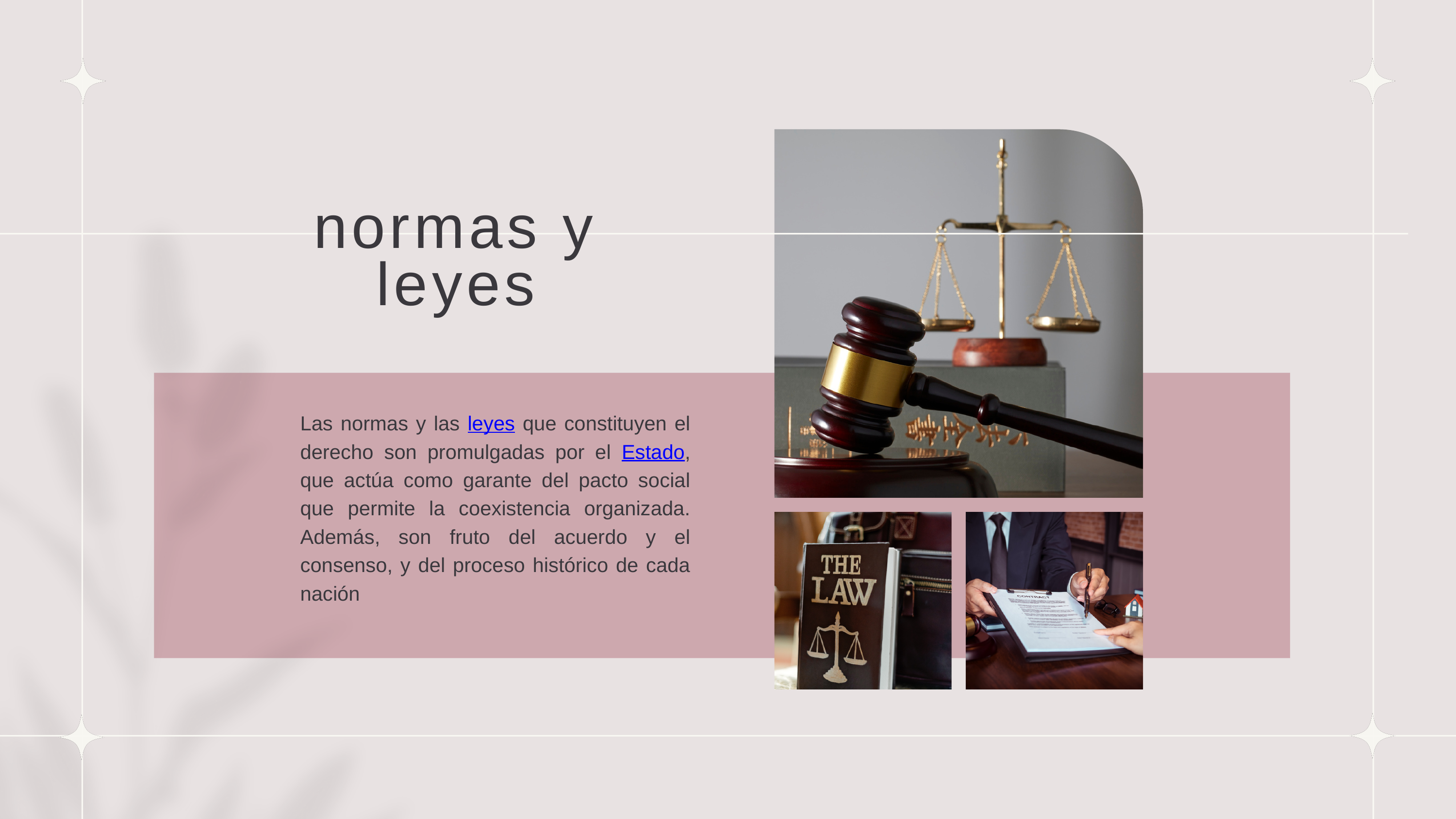

normas y leyes

Las normas y las leyes que constituyen el derecho son promulgadas por el Estado, que actúa como garante del pacto social que permite la coexistencia organizada. Además, son fruto del acuerdo y el consenso, y del proceso histórico de cada nación